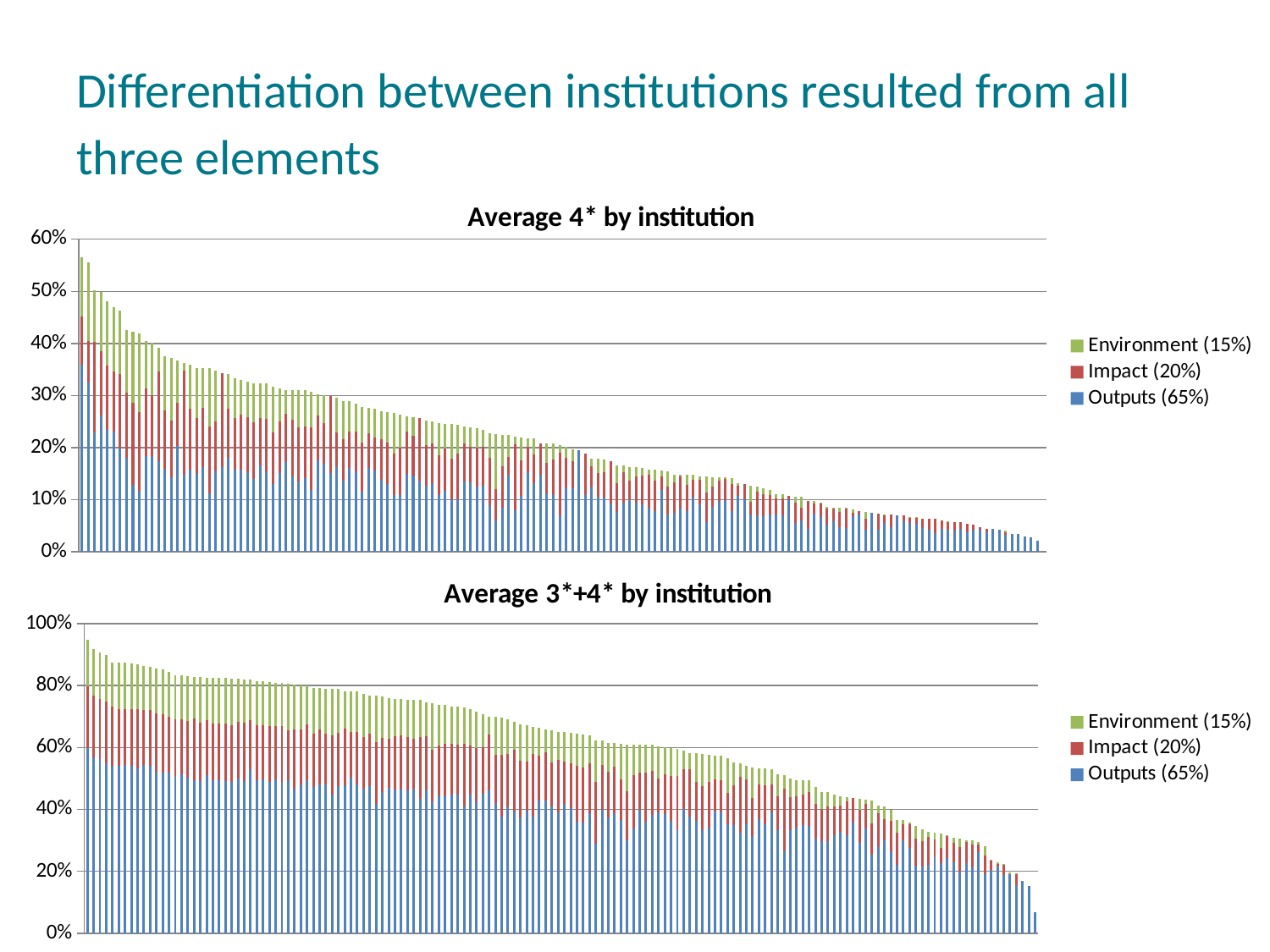

# Differentiation between institutions resulted from all three elements

### Chart: Average 4* by institution

| Category | Outputs (65%) | Impact (20%) | Environment (15%) |
|---|---|---|---|

### Chart: Average 3*+4* by institution

| Category | Outputs (65%) | Impact (20%) | Environment (15%) |
|---|---|---|---|